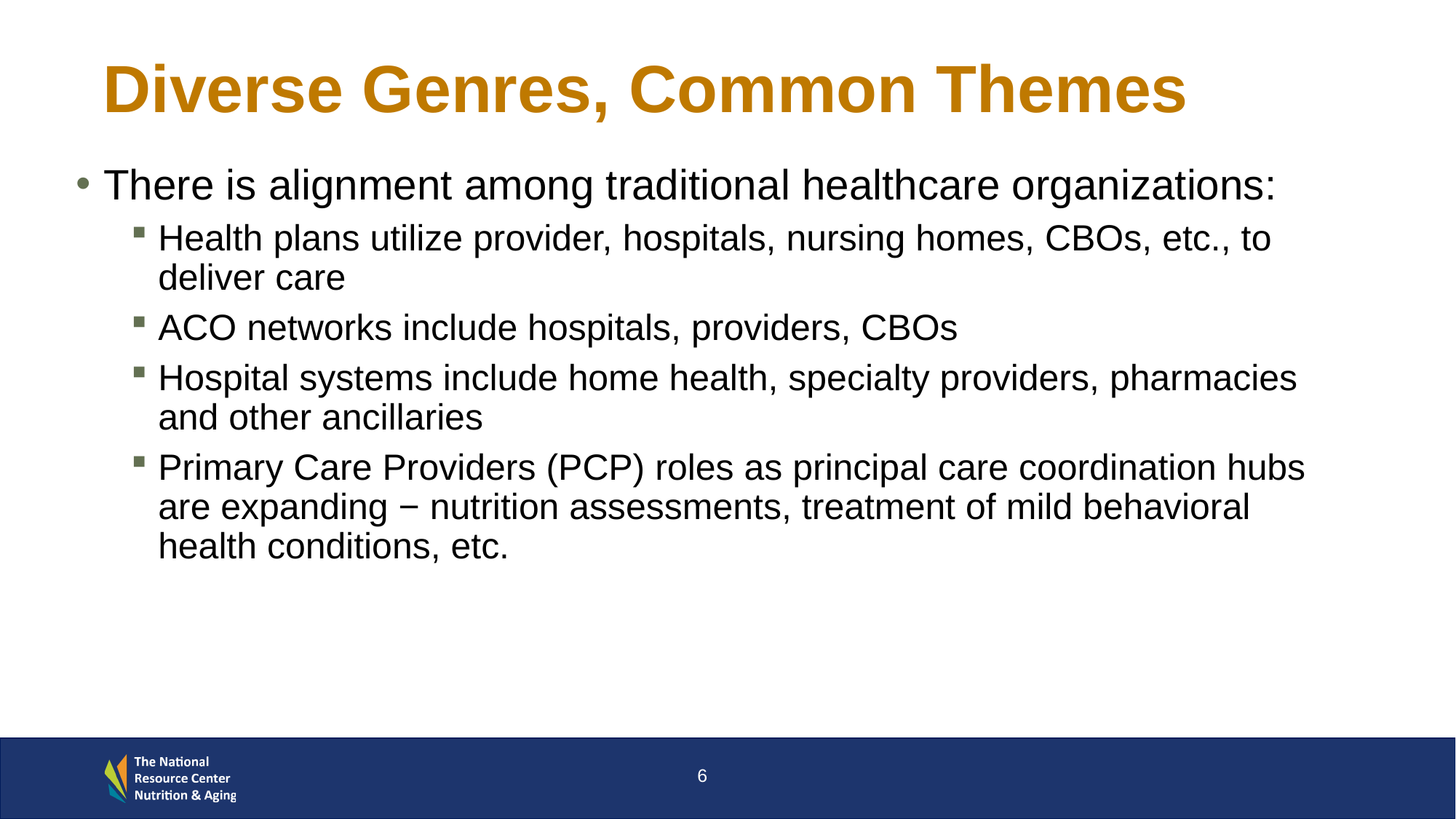

# Diverse Genres, Common Themes
There is alignment among traditional healthcare organizations:
Health plans utilize provider, hospitals, nursing homes, CBOs, etc., to deliver care
ACO networks include hospitals, providers, CBOs
Hospital systems include home health, specialty providers, pharmacies and other ancillaries
Primary Care Providers (PCP) roles as principal care coordination hubs are expanding − nutrition assessments, treatment of mild behavioral health conditions, etc.